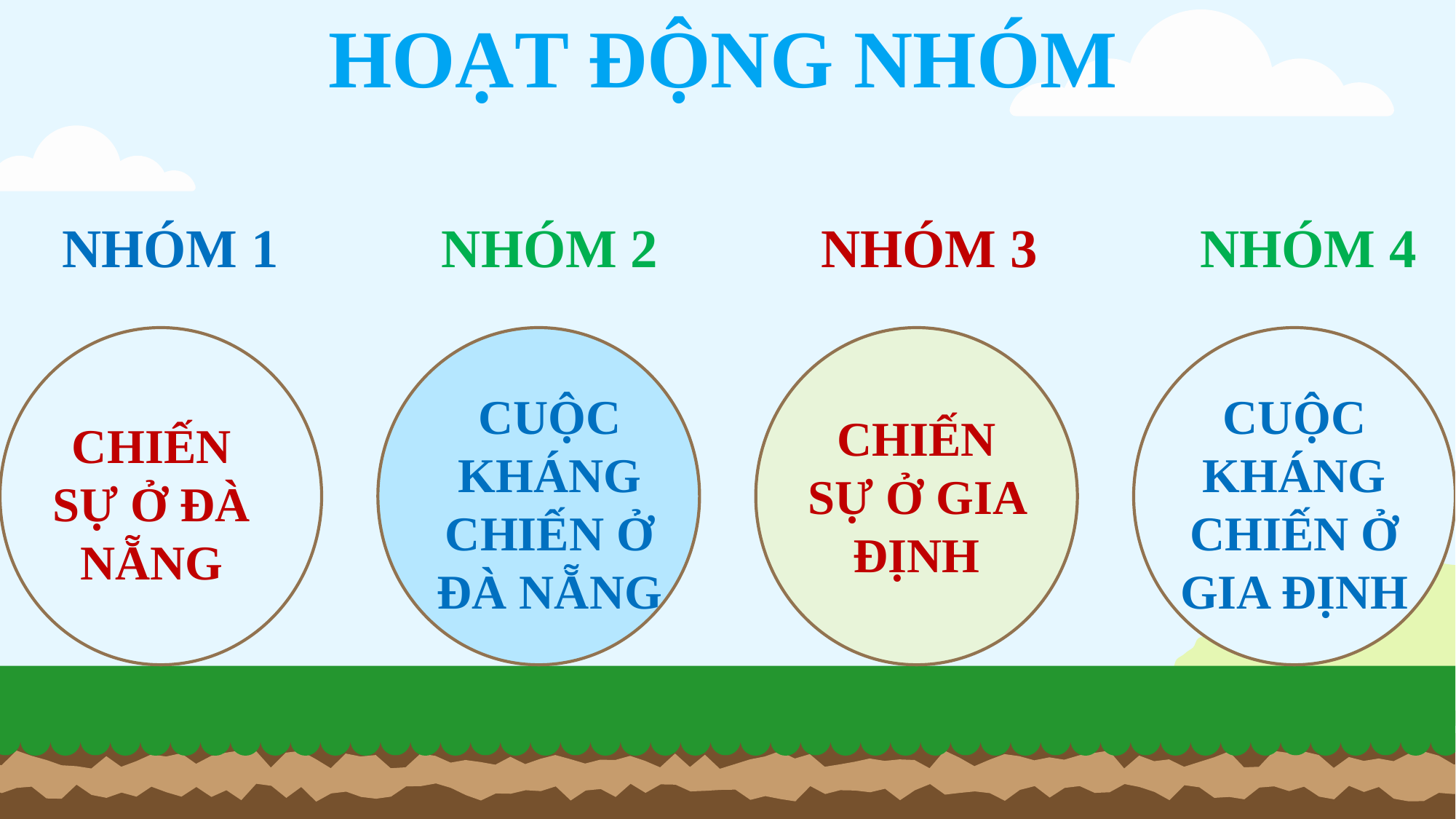

HOẠT ĐỘNG NHÓM
NHÓM 1
NHÓM 2
NHÓM 3
NHÓM 4

CHIẾN SỰ Ở ĐÀ NẴNG

CUỘC KHÁNG CHIẾN Ở ĐÀ NẴNG

CHIẾN SỰ Ở GIA ĐỊNH

CUỘC KHÁNG CHIẾN Ở GIA ĐỊNH